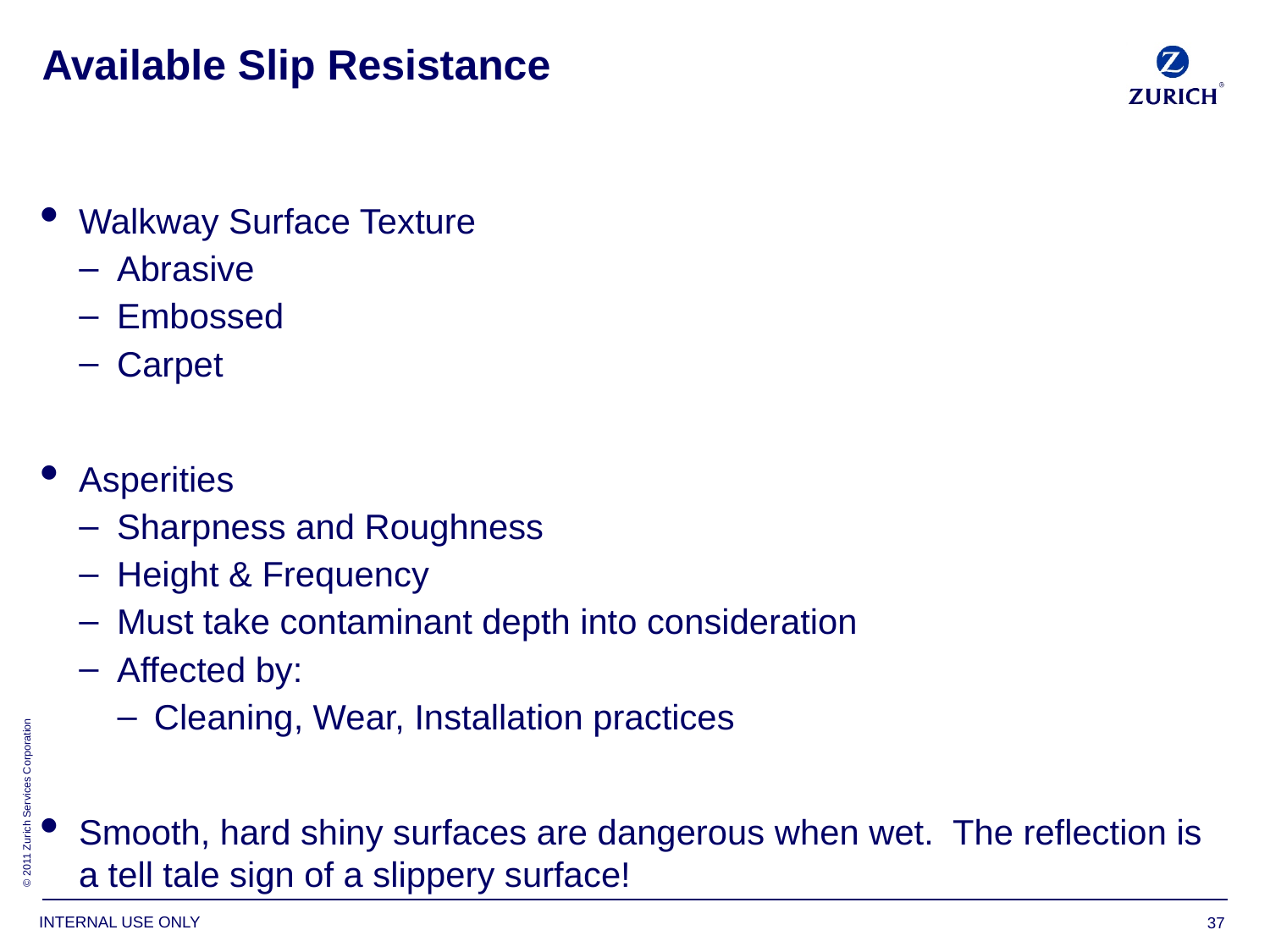

# Available Slip Resistance

Walkway Surface Texture
Abrasive
Embossed
Carpet

Asperities
Sharpness and Roughness
Height & Frequency
Must take contaminant depth into consideration
Affected by:
Cleaning, Wear, Installation practices

Smooth, hard shiny surfaces are dangerous when wet.  The reflection is a tell tale sign of a slippery surface!
37